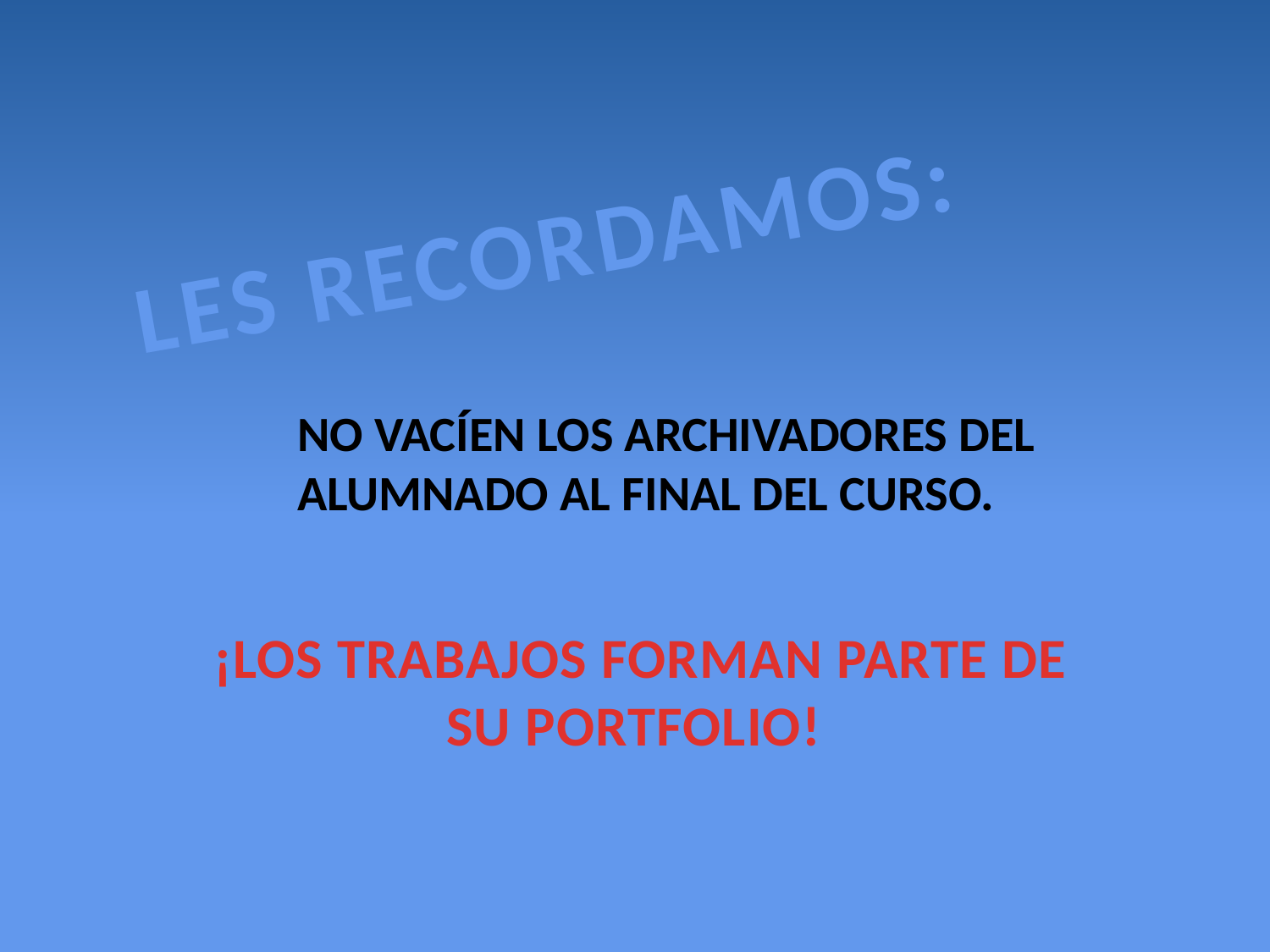

LES RECORDAMOS:
NO VACÍEN LOS ARCHIVADORES DEL ALUMNADO AL FINAL DEL CURSO.

¡LOS TRABAJOS FORMAN PARTE DE
SU PORTFOLIO!